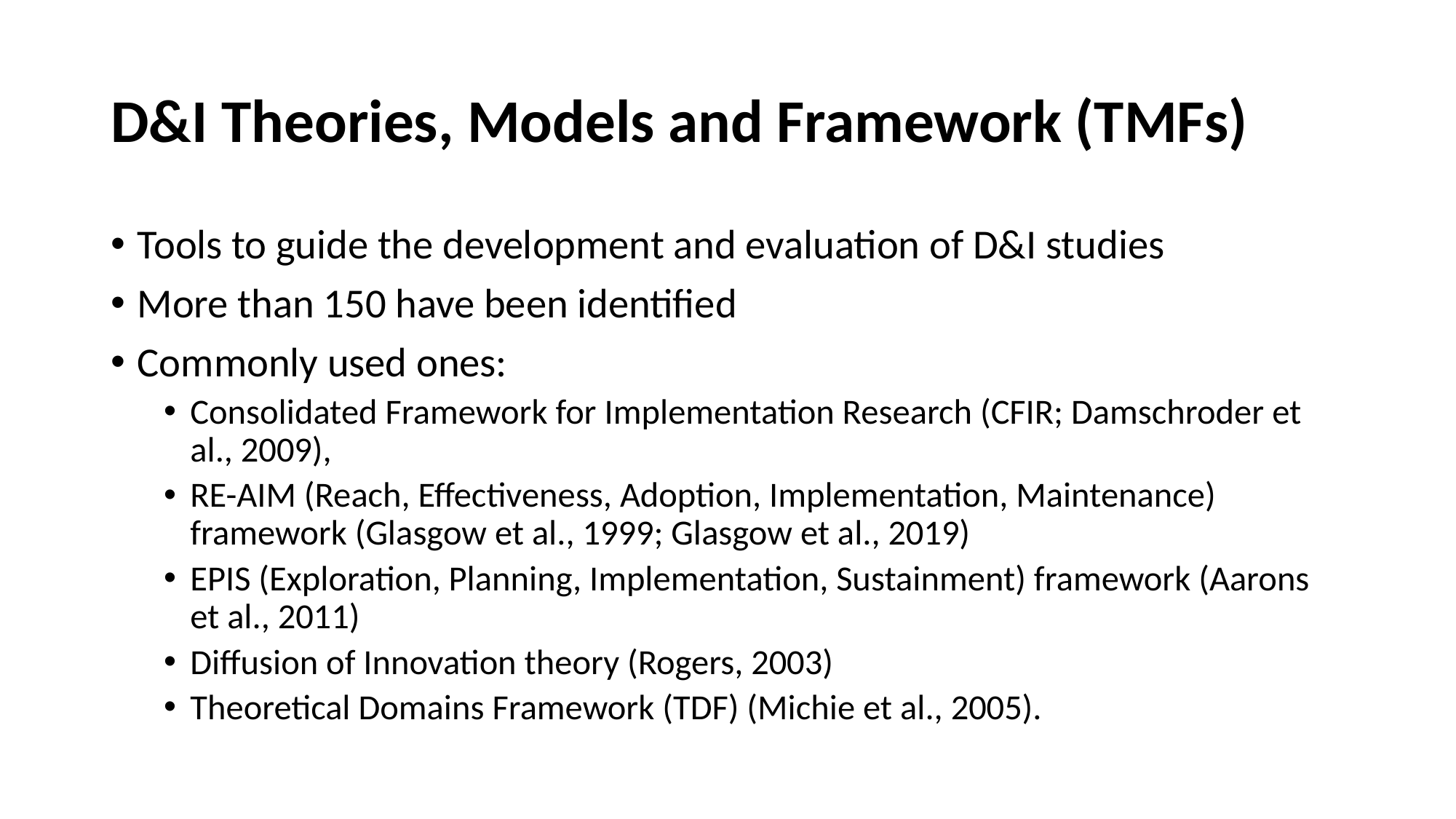

# D&I Theories, Models and Framework (TMFs)
Tools to guide the development and evaluation of D&I studies
More than 150 have been identified
Commonly used ones:
Consolidated Framework for Implementation Research (CFIR; Damschroder et al., 2009),
RE-AIM (Reach, Effectiveness, Adoption, Implementation, Maintenance) framework (Glasgow et al., 1999; Glasgow et al., 2019)
EPIS (Exploration, Planning, Implementation, Sustainment) framework (Aarons et al., 2011)
Diffusion of Innovation theory (Rogers, 2003)
Theoretical Domains Framework (TDF) (Michie et al., 2005).